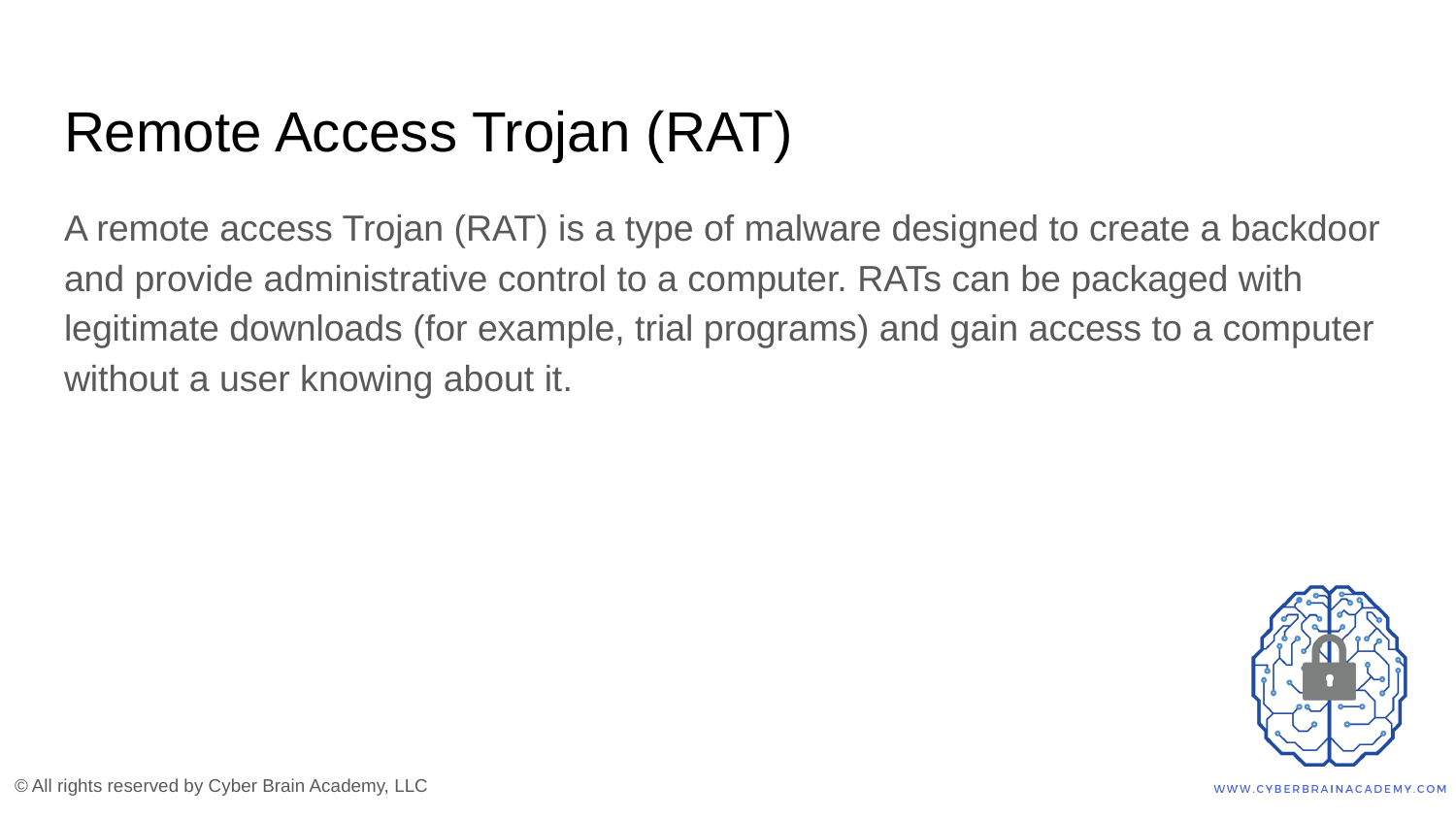

# Remote Access Trojan (RAT)
A remote access Trojan (RAT) is a type of malware designed to create a backdoor and provide administrative control to a computer. RATs can be packaged with legitimate downloads (for example, trial programs) and gain access to a computer without a user knowing about it.